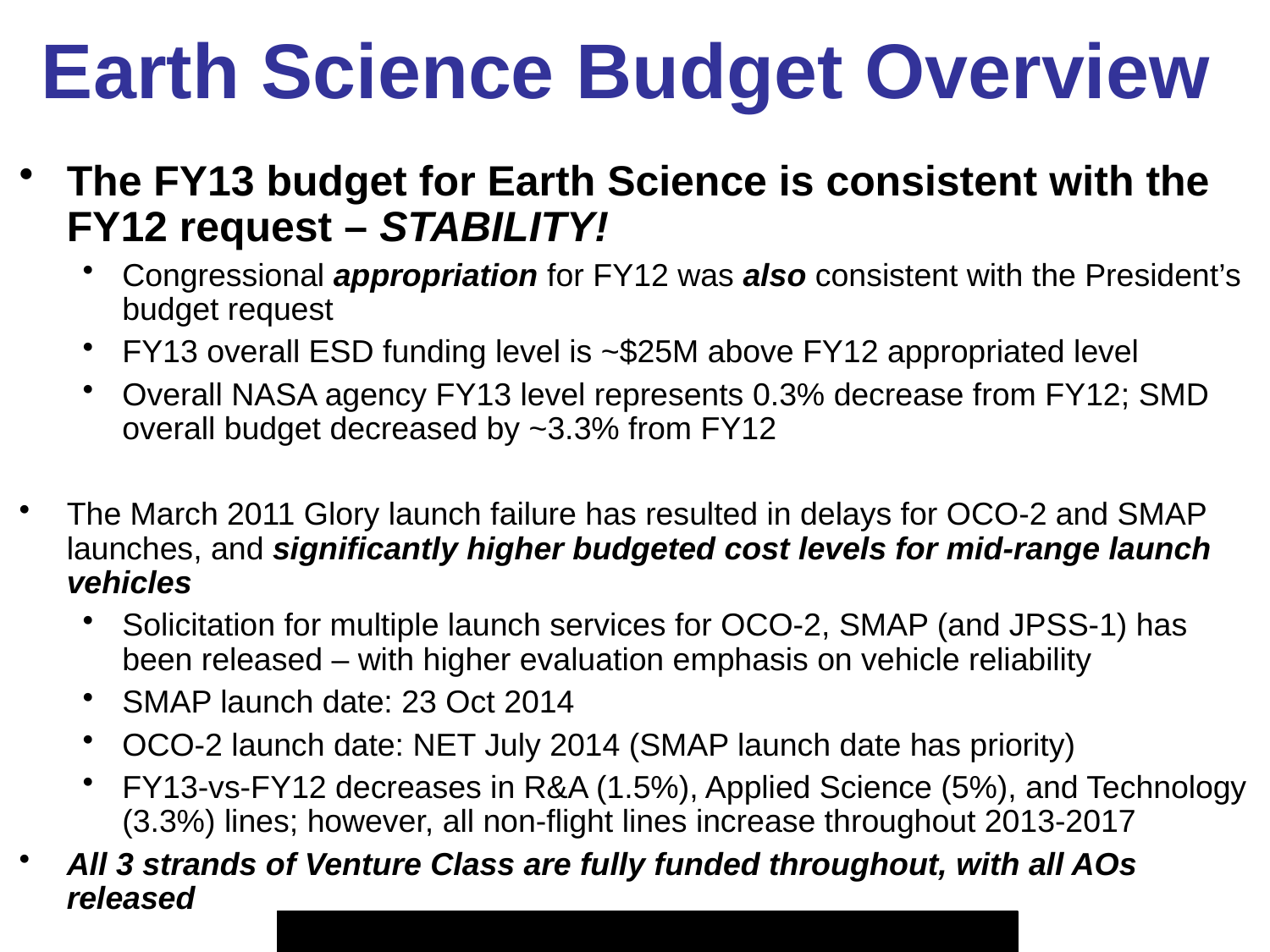

# Earth Science Budget Overview
The FY13 budget for Earth Science is consistent with the FY12 request – STABILITY!
Congressional appropriation for FY12 was also consistent with the President’s budget request
FY13 overall ESD funding level is ~$25M above FY12 appropriated level
Overall NASA agency FY13 level represents 0.3% decrease from FY12; SMD overall budget decreased by ~3.3% from FY12

The March 2011 Glory launch failure has resulted in delays for OCO-2 and SMAP launches, and significantly higher budgeted cost levels for mid-range launch vehicles
Solicitation for multiple launch services for OCO-2, SMAP (and JPSS-1) has been released – with higher evaluation emphasis on vehicle reliability
SMAP launch date: 23 Oct 2014
OCO-2 launch date: NET July 2014 (SMAP launch date has priority)
FY13-vs-FY12 decreases in R&A (1.5%), Applied Science (5%), and Technology (3.3%) lines; however, all non-flight lines increase throughout 2013-2017
All 3 strands of Venture Class are fully funded throughout, with all AOs released